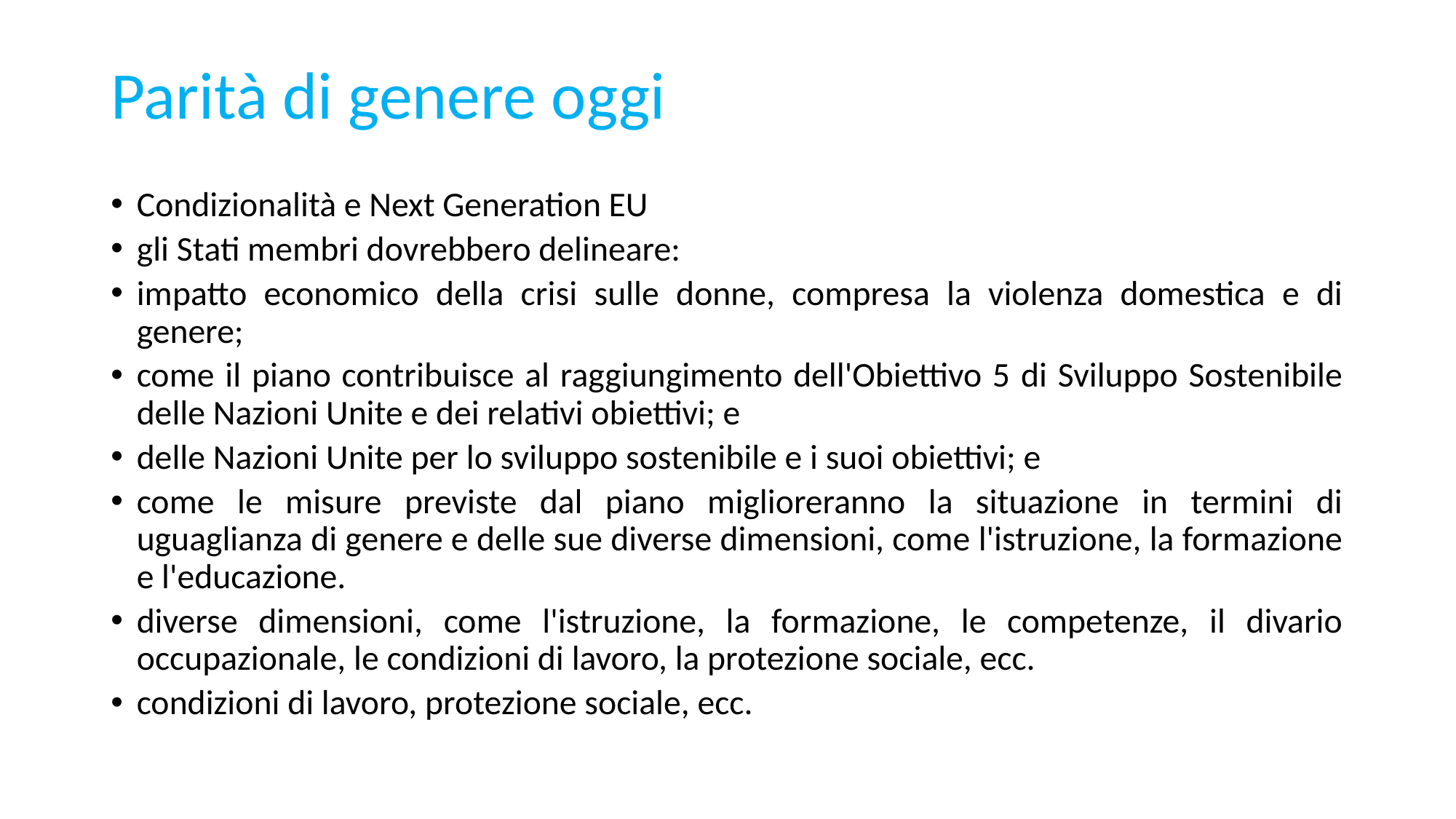

# Parità di genere oggi

Condizionalità e Next Generation EU
gli Stati membri dovrebbero delineare:
impatto economico della crisi sulle donne, compresa la violenza domestica e di genere;
come il piano contribuisce al raggiungimento dell'Obiettivo 5 di Sviluppo Sostenibile delle Nazioni Unite e dei relativi obiettivi; e
delle Nazioni Unite per lo sviluppo sostenibile e i suoi obiettivi; e
come le misure previste dal piano miglioreranno la situazione in termini di uguaglianza di genere e delle sue diverse dimensioni, come l'istruzione, la formazione e l'educazione.
diverse dimensioni, come l'istruzione, la formazione, le competenze, il divario occupazionale, le condizioni di lavoro, la protezione sociale, ecc.
condizioni di lavoro, protezione sociale, ecc.